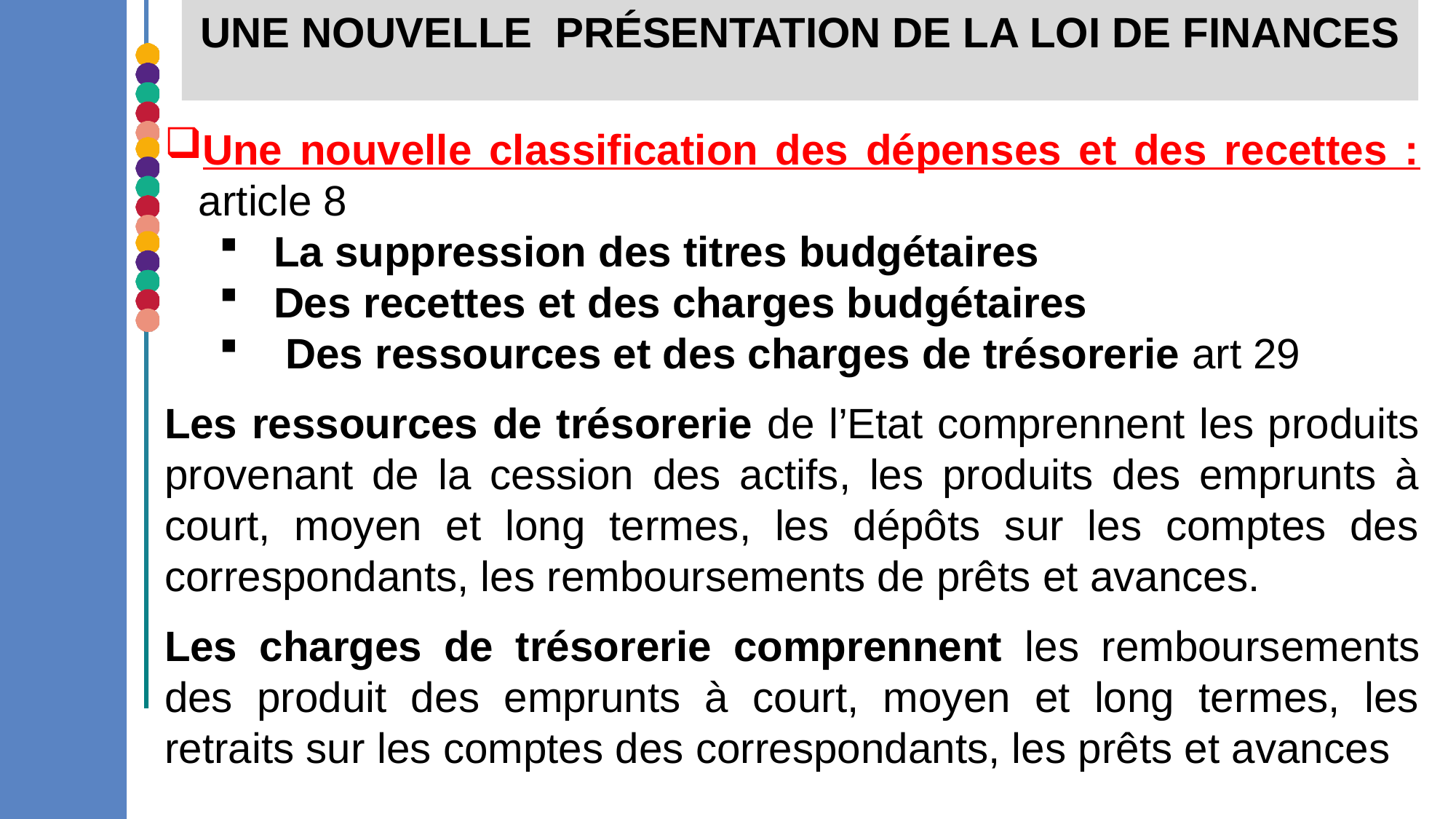

Une nouvelle  présentation de la loi de finances
Une nouvelle classification des dépenses et des recettes : article 8
La suppression des titres budgétaires
Des recettes et des charges budgétaires
 Des ressources et des charges de trésorerie art 29

Les ressources de trésorerie de l’Etat comprennent les produits provenant de la cession des actifs, les produits des emprunts à court, moyen et long termes, les dépôts sur les comptes des correspondants, les remboursements de prêts et avances.

Les charges de trésorerie comprennent les remboursements des produit des emprunts à court, moyen et long termes, les retraits sur les comptes des correspondants, les prêts et avances